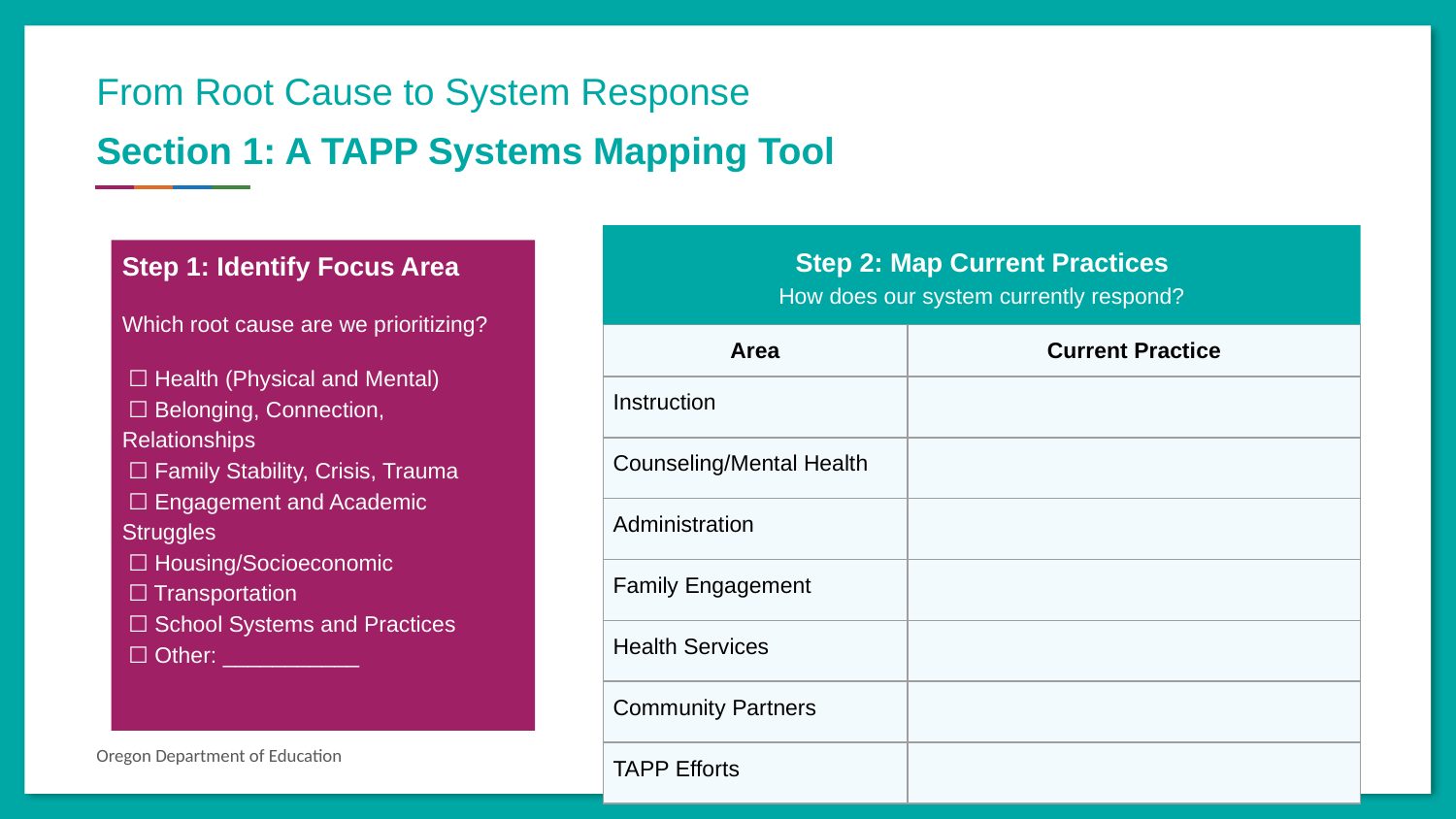

# From Root Cause to System Response
Section 1: A TAPP Systems Mapping Tool
Step 2: Map Current Practices
How does our system currently respond?
Step 1: Identify Focus Area
Which root cause are we prioritizing?
 ☐ Health (Physical and Mental)
 ☐ Belonging, Connection, Relationships
 ☐ Family Stability, Crisis, Trauma
 ☐ Engagement and Academic Struggles
 ☐ Housing/Socioeconomic
 ☐ Transportation
 ☐ School Systems and Practices
 ☐ Other: ___________
| Area | Current Practice |
| --- | --- |
| Instruction |  |
| Counseling/Mental Health |  |
| Administration |  |
| Family Engagement |  |
| Health Services |  |
| Community Partners |  |
| TAPP Efforts |  |